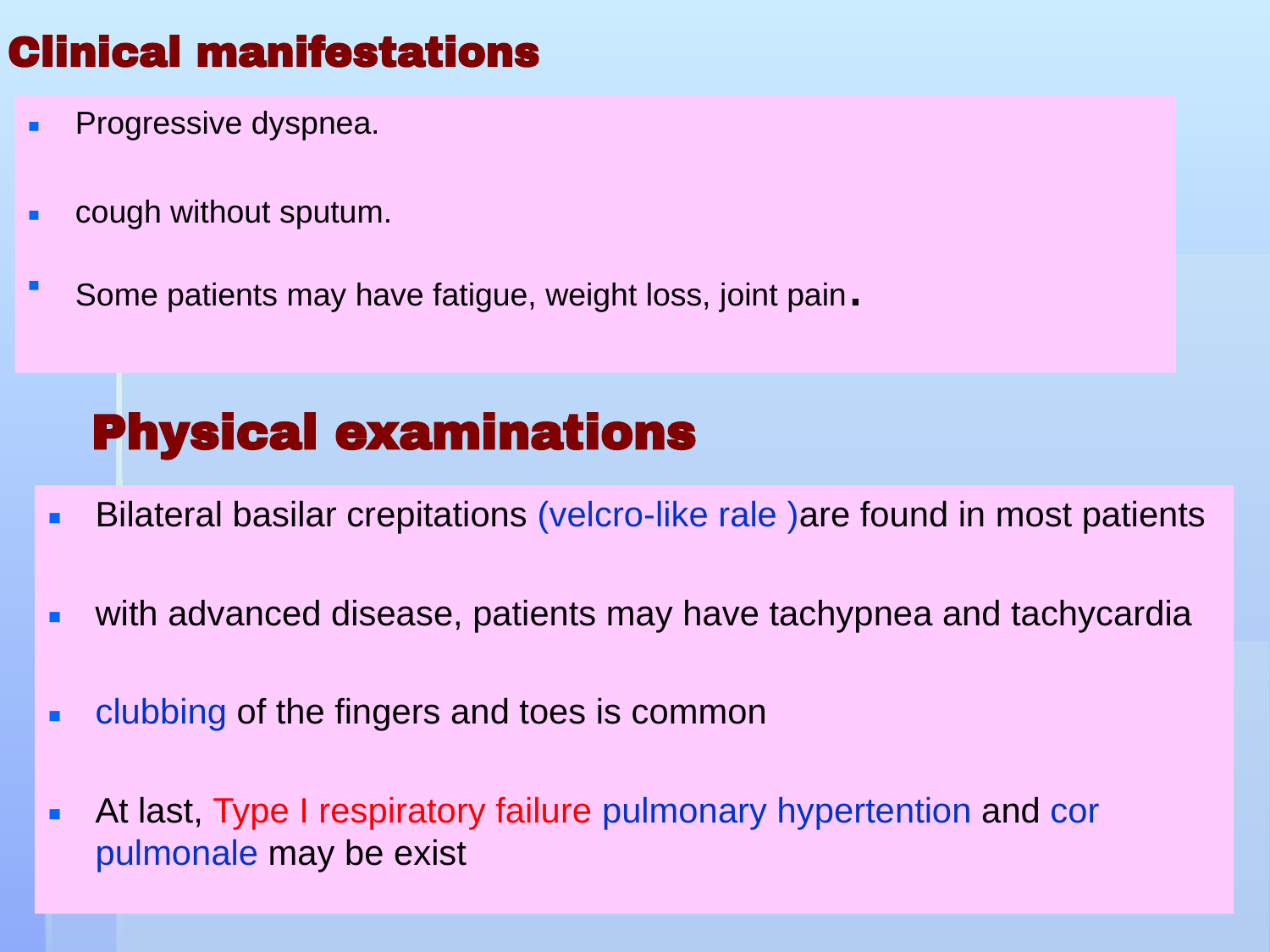

# Clinical manifestations
Progressive dyspnea.

cough without sputum.
Some patients may have fatigue, weight loss, joint pain.
Physical examinations
Bilateral basilar crepitations (velcro-like rale )are found in most patients

with advanced disease, patients may have tachypnea and tachycardia

clubbing of the fingers and toes is common

At last, Type I respiratory failure pulmonary hypertention and cor pulmonale may be exist